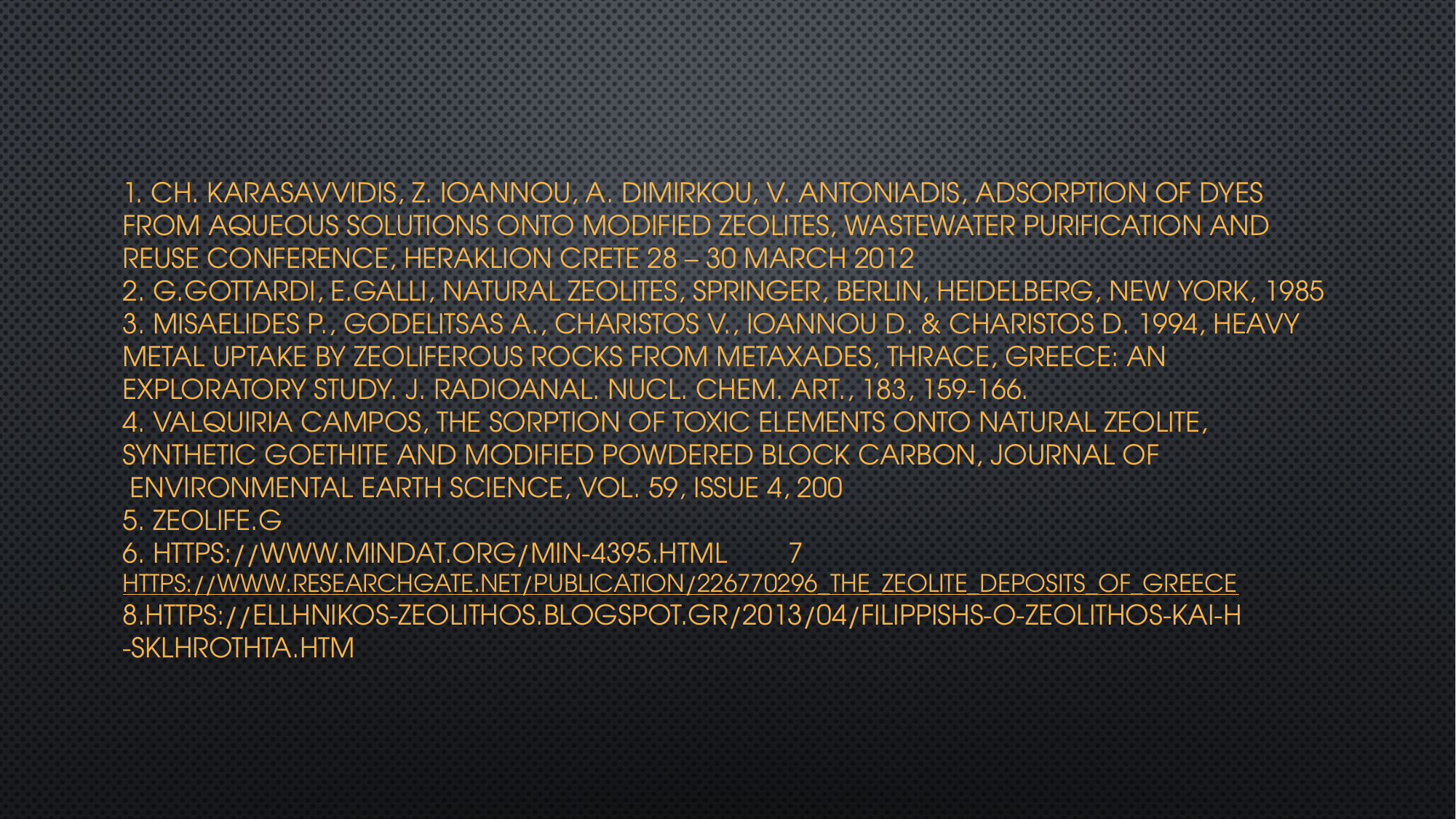

# 1. Ch. Karasavvidis, Z. Ioannou, A. Dimirkou, V. Antoniadis, Adsorption Of Dyes From Aqueous Solutions Onto Modified Zeolites, Wastewater Purification And Reuse Conference, Heraklion Crete 28 – 30 March 2012 2. G.Gottardi, E.Galli, Natural Zeolites, Springer, Berlin, Heidelberg, New York, 1985 3. Misaelides P., Godelitsas A., Charistos V., Ioannou D. & Charistos D. 1994, Heavy Metal Uptake By Zeoliferous Rocks From Metaxades, Thrace, Greece: An exploratory study. J. Radioanal. Nucl. Chem. Art., 183, 159-166. 4. Valquiria Campos, The Sorption Of Toxic Elements Onto Natural Zeolite, Synthetic Goethite And Modiﬁed Powdered Block Carbon, Journal Of Environmental Earth Science, Vol. 59, Issue 4, 2009 5. zeolife.gr 6. https://www.mindat.org/min-4395.html        7.https://www.researchgate.net/publication/226770296_The_zeolite_deposits_of_Greece 8.https://ellhnikos-zeolithos.blogspot.gr/2013/04/filippishs-o-zeolithos-kai-h-sklhrothta.html